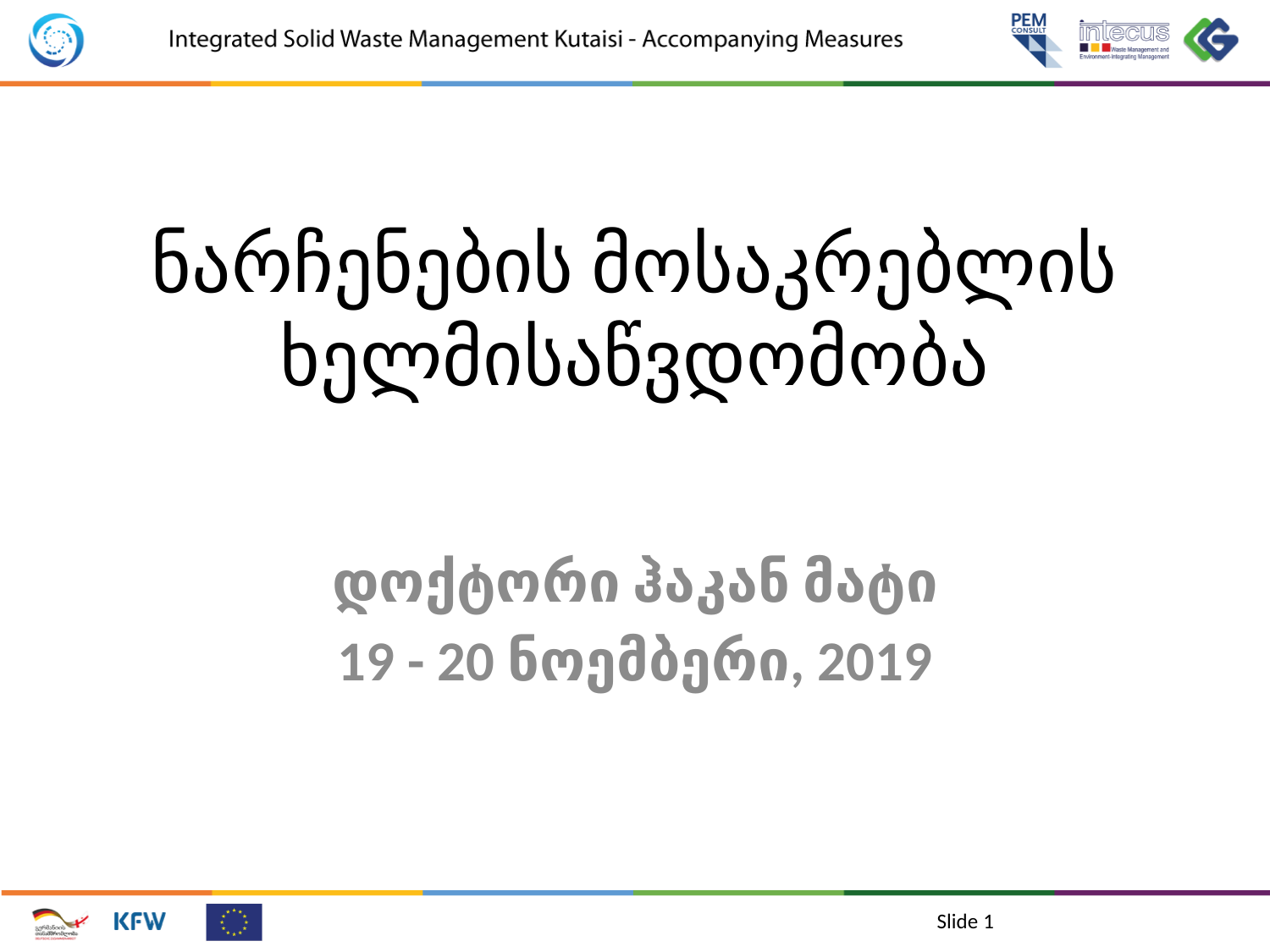

# ნარჩენების მოსაკრებლის ხელმისაწვდომობა
დოქტორი ჰაკან მატი
19 - 20 ნოემბერი, 2019